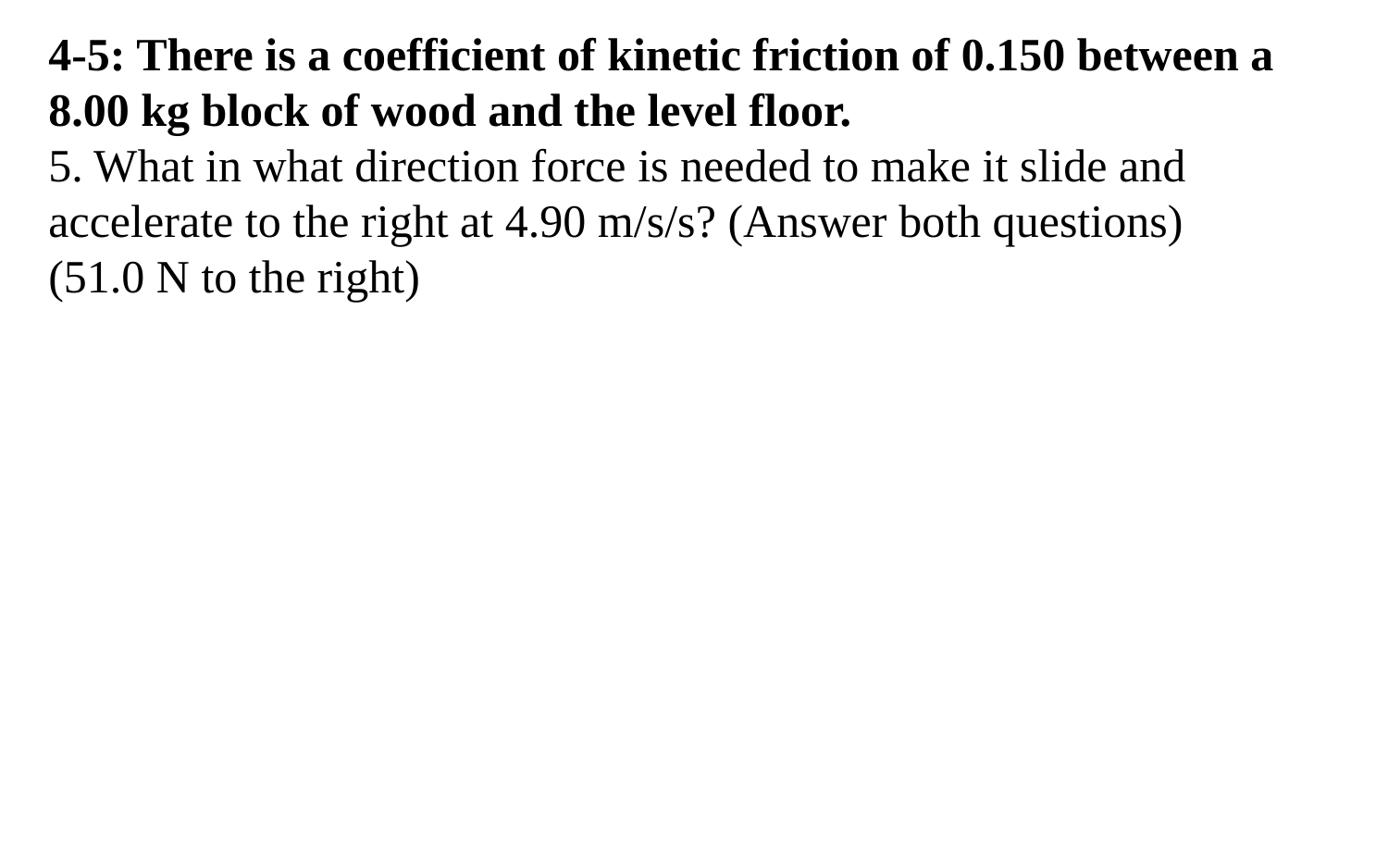

4-5: There is a coefficient of kinetic friction of 0.150 between a 8.00 kg block of wood and the level floor.
5. What in what direction force is needed to make it slide and accelerate to the right at 4.90 m/s/s? (Answer both questions)
(51.0 N to the right)